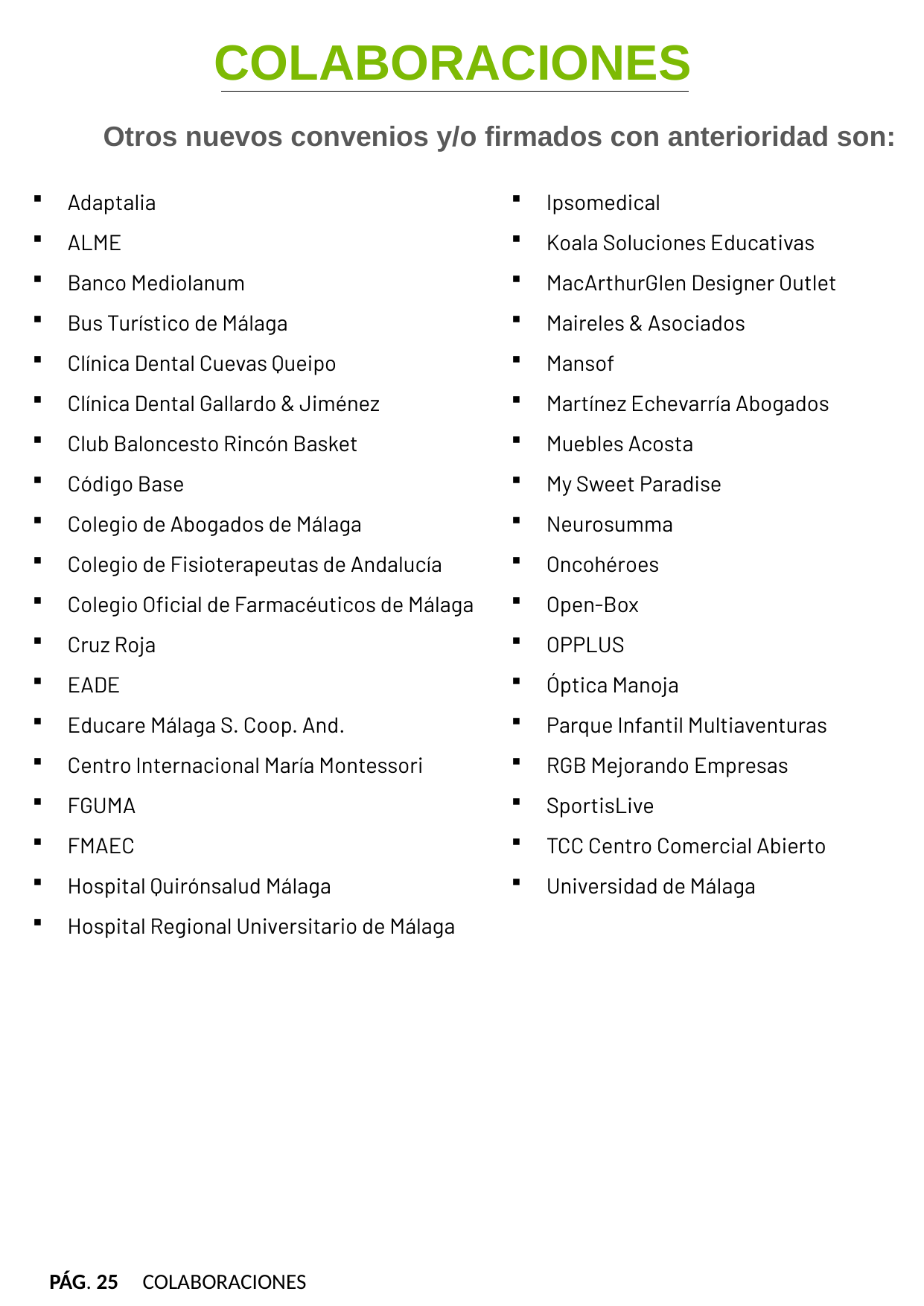

COLABORACIONES
Otros nuevos convenios y/o firmados con anterioridad son:
Adaptalia
ALME
Banco Mediolanum
Bus Turístico de Málaga
Clínica Dental Cuevas Queipo
Clínica Dental Gallardo & Jiménez
Club Baloncesto Rincón Basket
Código Base
Colegio de Abogados de Málaga
Colegio de Fisioterapeutas de Andalucía
Colegio Oficial de Farmacéuticos de Málaga
Cruz Roja
EADE
Educare Málaga S. Coop. And.
Centro Internacional María Montessori
FGUMA
FMAEC
Hospital Quirónsalud Málaga
Hospital Regional Universitario de Málaga

Ipsomedical
Koala Soluciones Educativas
MacArthurGlen Designer Outlet
Maireles & Asociados
Mansof
Martínez Echevarría Abogados
Muebles Acosta
My Sweet Paradise
Neurosumma
Oncohéroes
Open-Box
OPPLUS
Óptica Manoja
Parque Infantil Multiaventuras
RGB Mejorando Empresas
SportisLive
TCC Centro Comercial Abierto
Universidad de Málaga
PÁG. 25     COLABORACIONES